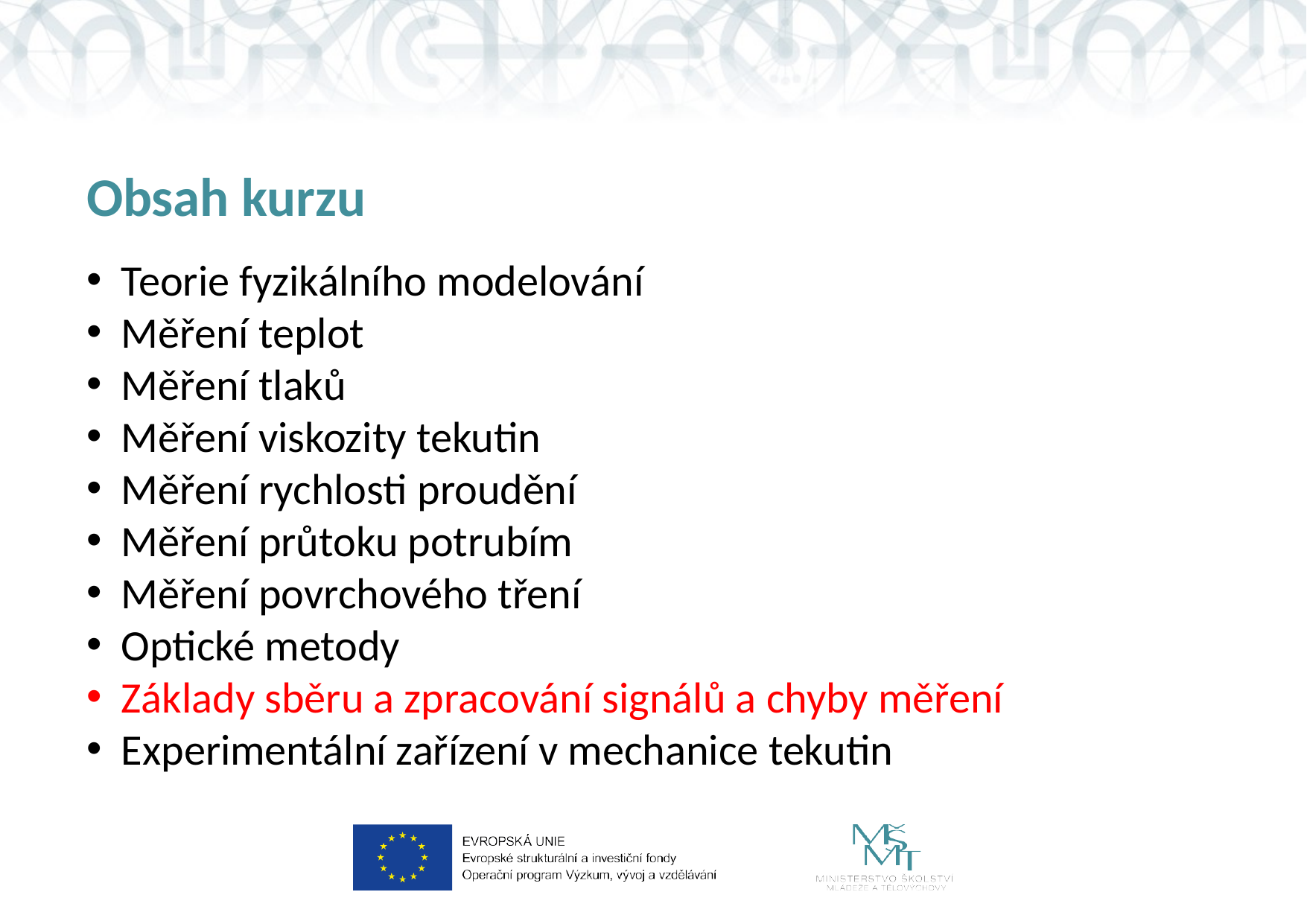

# Obsah kurzu
Teorie fyzikálního modelování
Měření teplot
Měření tlaků
Měření viskozity tekutin
Měření rychlosti proudění
Měření průtoku potrubím
Měření povrchového tření
Optické metody
Základy sběru a zpracování signálů a chyby měření
Experimentální zařízení v mechanice tekutin